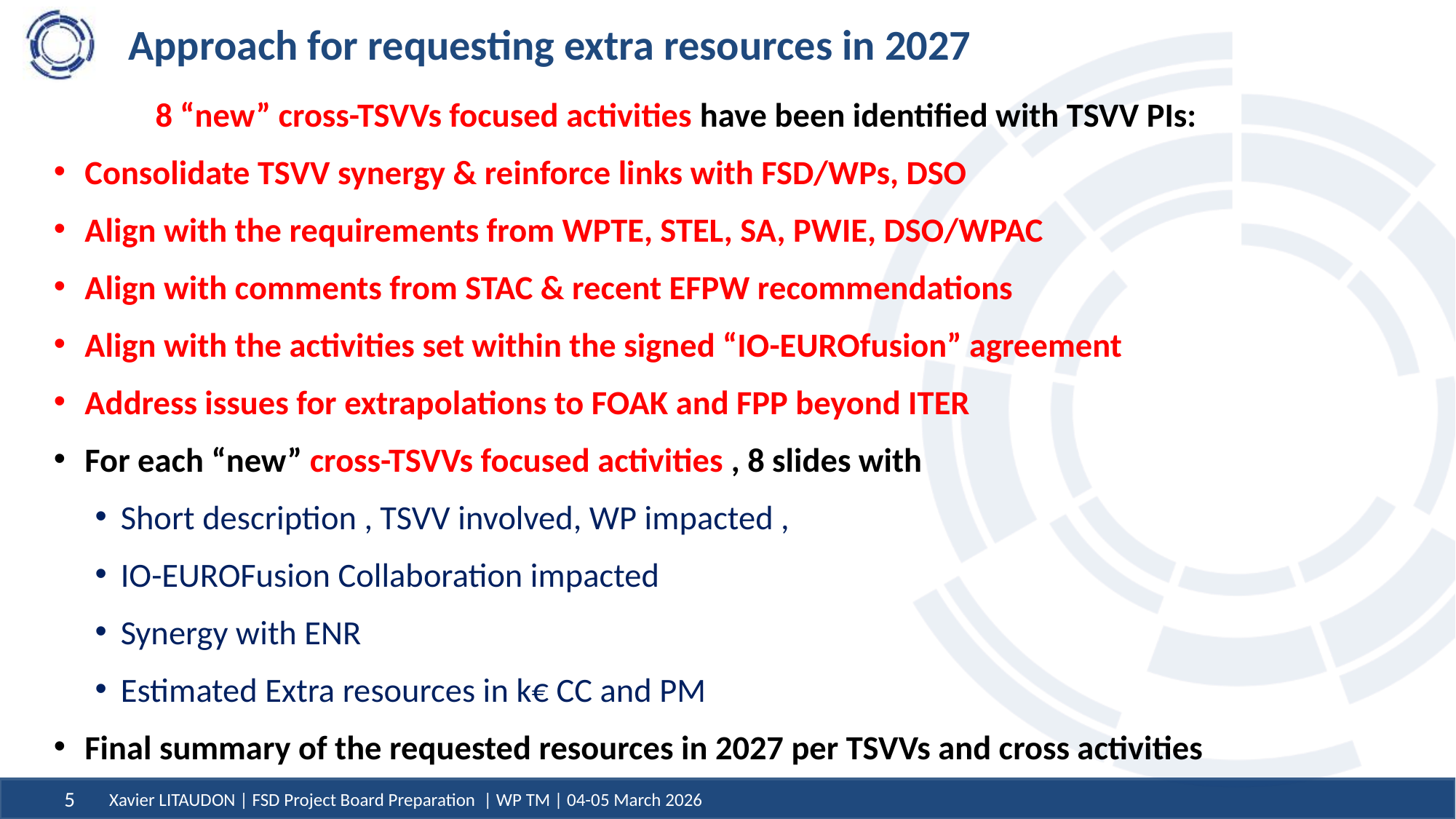

# Approach for requesting extra resources in 2027
	8 “new” cross-TSVVs focused activities have been identified with TSVV PIs:
Consolidate TSVV synergy & reinforce links with FSD/WPs, DSO
Align with the requirements from WPTE, STEL, SA, PWIE, DSO/WPAC
Align with comments from STAC & recent EFPW recommendations
Align with the activities set within the signed “IO-EUROfusion” agreement
Address issues for extrapolations to FOAK and FPP beyond ITER
For each “new” cross-TSVVs focused activities , 8 slides with
Short description , TSVV involved, WP impacted ,
IO-EUROFusion Collaboration impacted
Synergy with ENR
Estimated Extra resources in k€ CC and PM
Final summary of the requested resources in 2027 per TSVVs and cross activities

Xavier LITAUDON | FSD Project Board Preparation  | WP TM | 04-05 March 2026
5